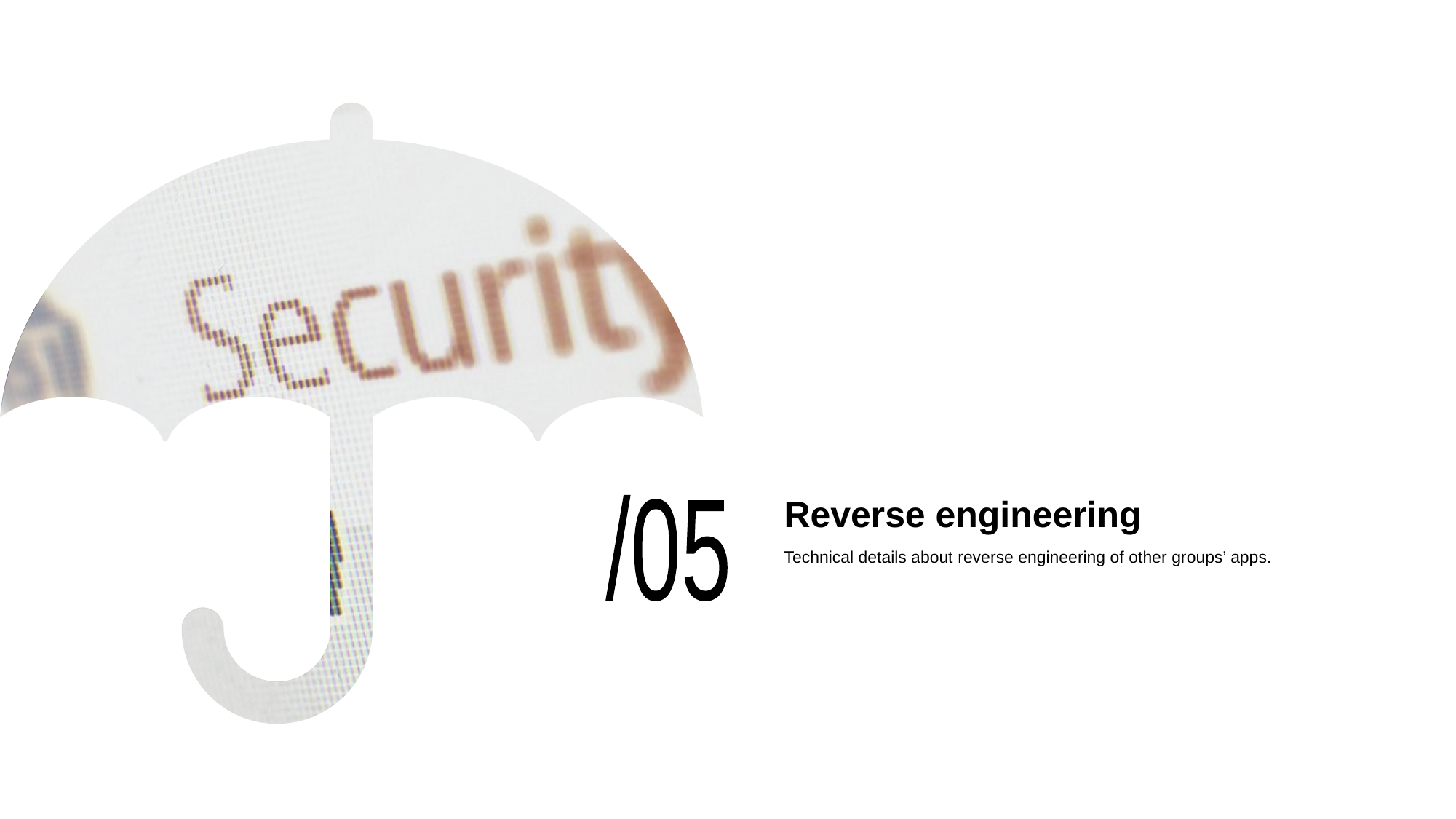

# Reverse engineering
/05
Technical details about reverse engineering of other groups’ apps.